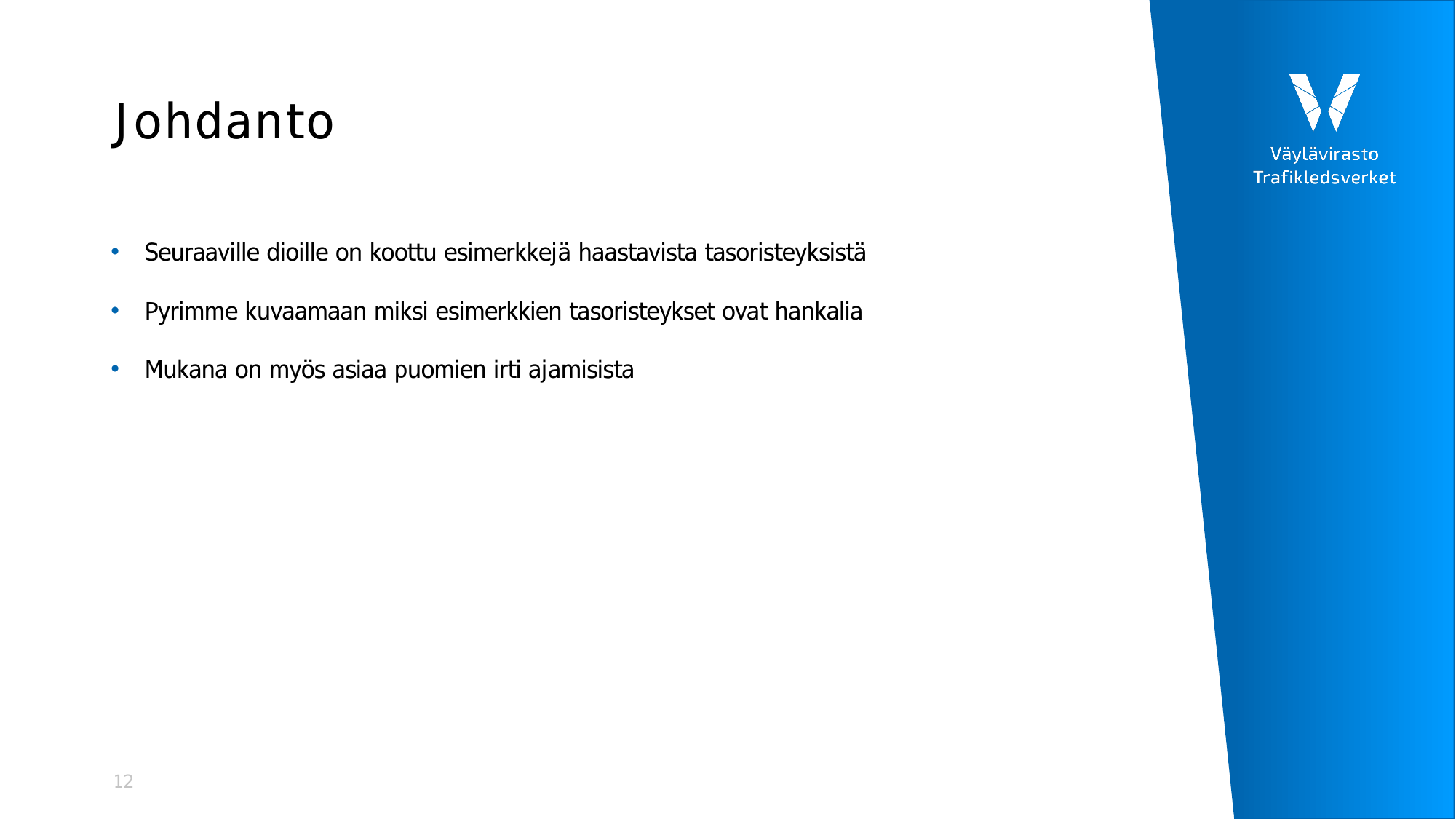

# Johdanto
Seuraaville dioille on koottu esimerkkejä haastavista tasoristeyksistä
Pyrimme kuvaamaan miksi esimerkkien tasoristeykset ovat hankalia
Mukana on myös asiaa puomien irti ajamisista

12